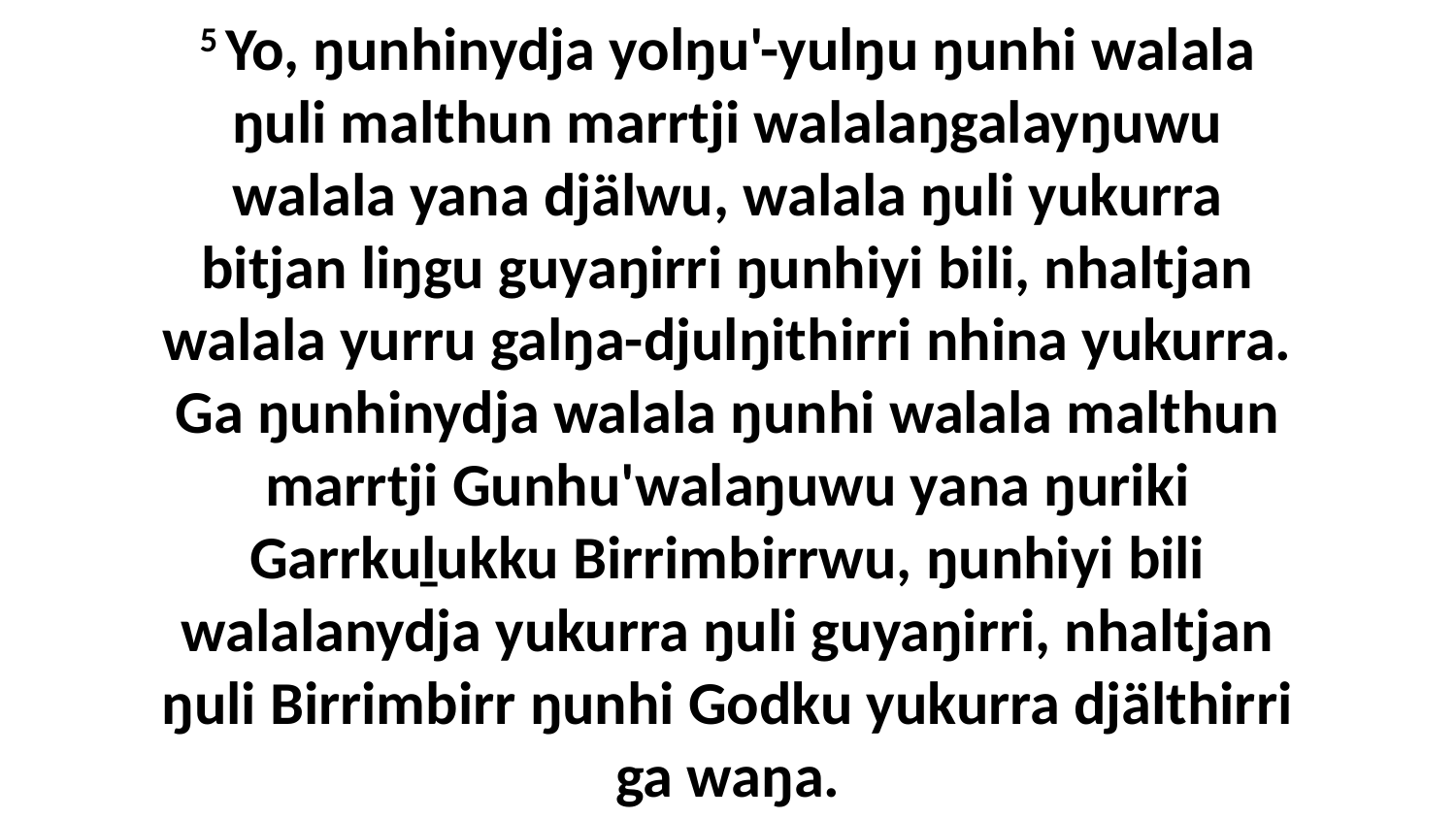

5 Yo, ŋunhinydja yolŋu'-yulŋu ŋunhi walala ŋuli malthun marrtji walalaŋgalayŋuwu walala yana djälwu, walala ŋuli yukurra bitjan liŋgu guyaŋirri ŋunhiyi bili, nhaltjan walala yurru galŋa-djulŋithirri nhina yukurra. Ga ŋunhinydja walala ŋunhi walala malthun marrtji Gunhu'walaŋuwu yana ŋuriki Garrkuḻukku Birrimbirrwu, ŋunhiyi bili walalanydja yukurra ŋuli guyaŋirri, nhaltjan ŋuli Birrimbirr ŋunhi Godku yukurra djälthirri ga waŋa.